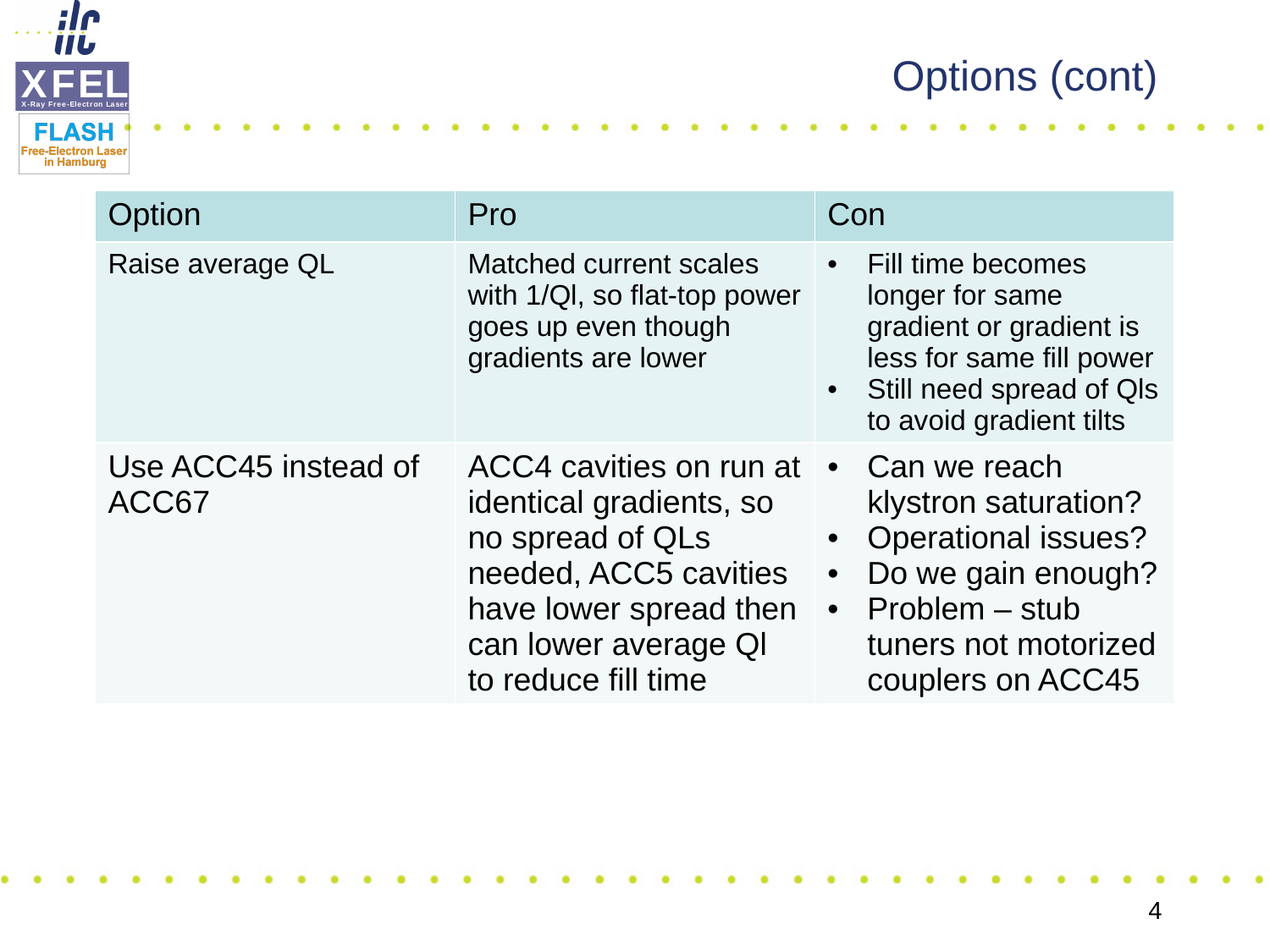

# Options (cont)
| Option | Pro | Con |
| --- | --- | --- |
| Raise average QL | Matched current scales with 1/Ql, so flat-top power goes up even though gradients are lower | Fill time becomes longer for same gradient or gradient is less for same fill power Still need spread of Qls to avoid gradient tilts |
| Use ACC45 instead of ACC67 | ACC4 cavities on run at identical gradients, so no spread of QLs needed, ACC5 cavities have lower spread then can lower average Ql to reduce fill time | Can we reach klystron saturation? Operational issues? Do we gain enough? Problem – stub tuners not motorized couplers on ACC45 |
4